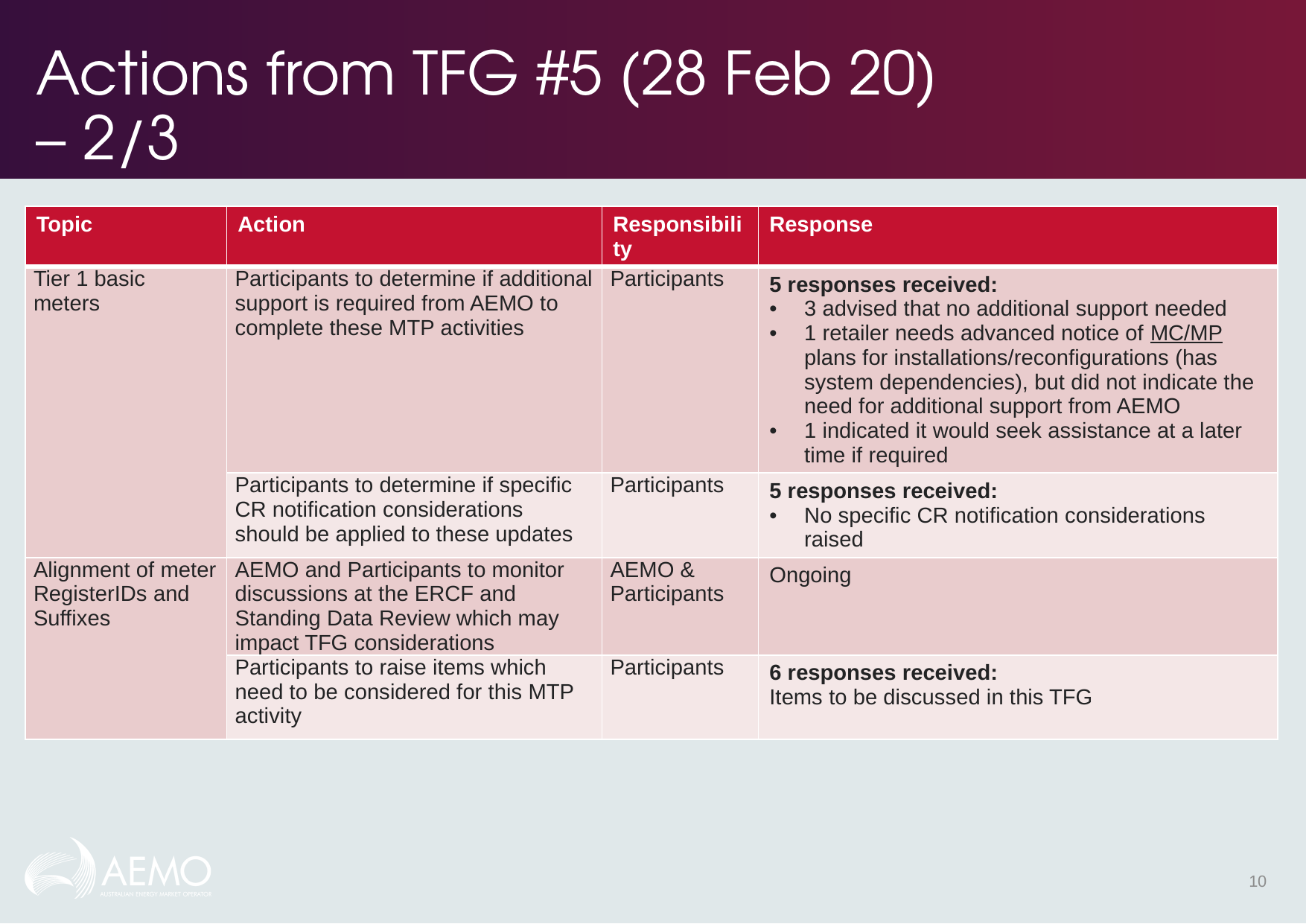

# Actions from TFG #5 (28 Feb 20) – 2/3
| Topic | Action | Responsibility | Response |
| --- | --- | --- | --- |
| Tier 1 basic meters | Participants to determine if additional support is required from AEMO to complete these MTP activities | Participants | 5 responses received: 3 advised that no additional support needed 1 retailer needs advanced notice of MC/MP plans for installations/reconfigurations (has system dependencies), but did not indicate the need for additional support from AEMO 1 indicated it would seek assistance at a later time if required |
|  | Participants to determine if specific CR notification considerations should be applied to these updates | Participants | 5 responses received: No specific CR notification considerations raised |
| Alignment of meter RegisterIDs and Suffixes | AEMO and Participants to monitor discussions at the ERCF and Standing Data Review which may impact TFG considerations | AEMO & Participants | Ongoing |
|  | Participants to raise items which need to be considered for this MTP activity | Participants | 6 responses received: Items to be discussed in this TFG |
10